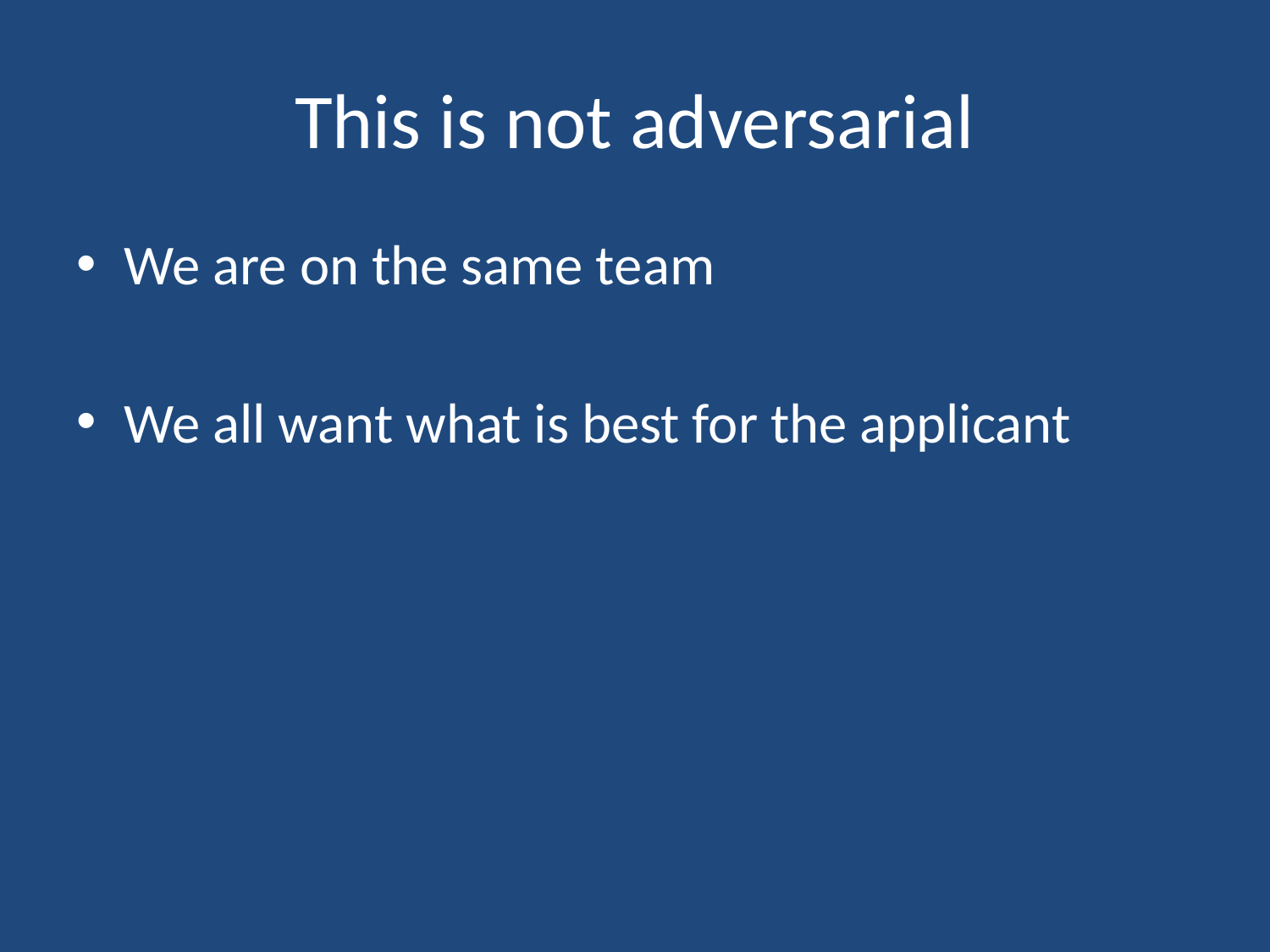

# This is not adversarial
We are on the same team

We all want what is best for the applicant